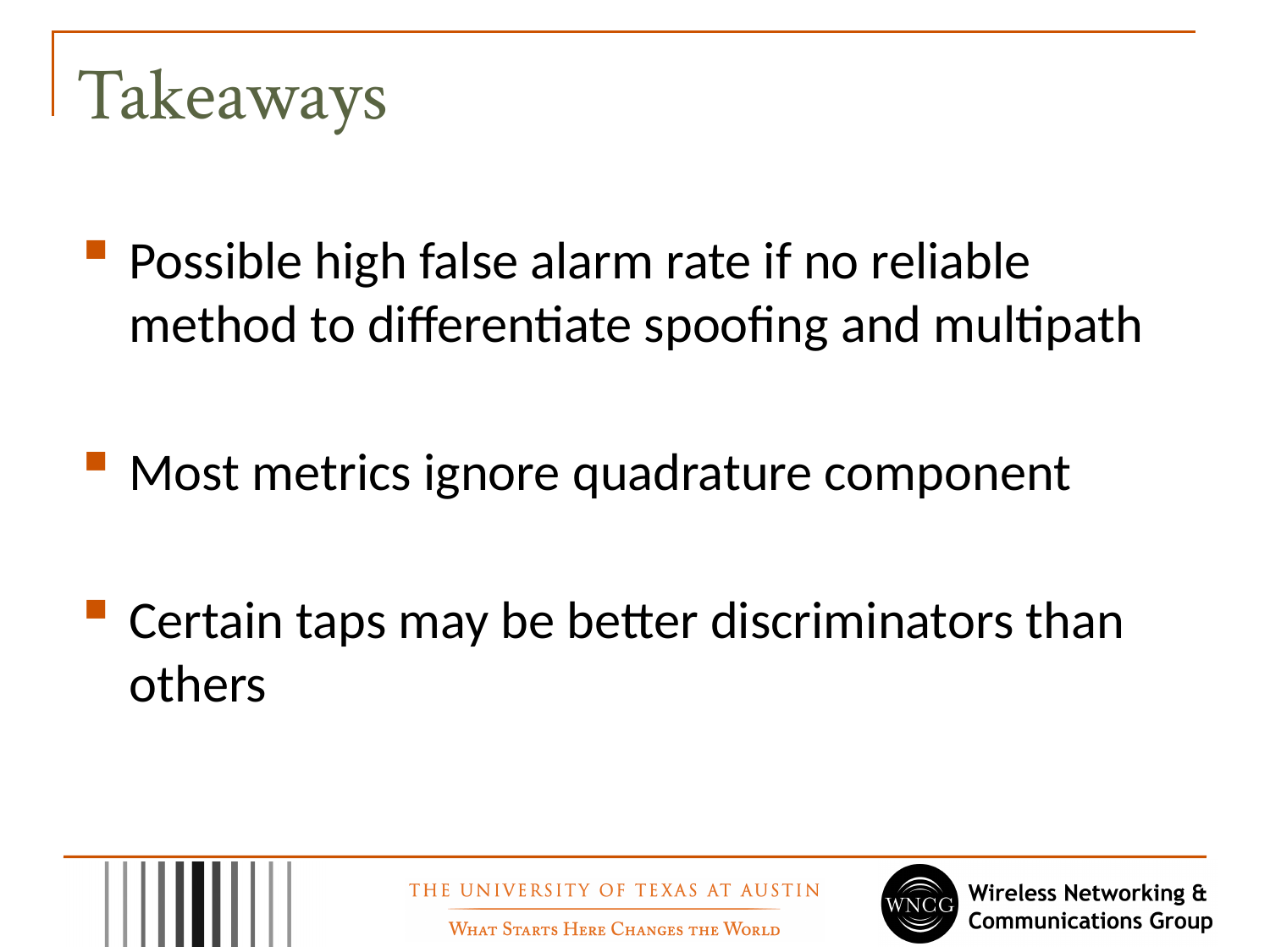

# Takeaways
Possible high false alarm rate if no reliable method to differentiate spoofing and multipath

Most metrics ignore quadrature component

Certain taps may be better discriminators than others